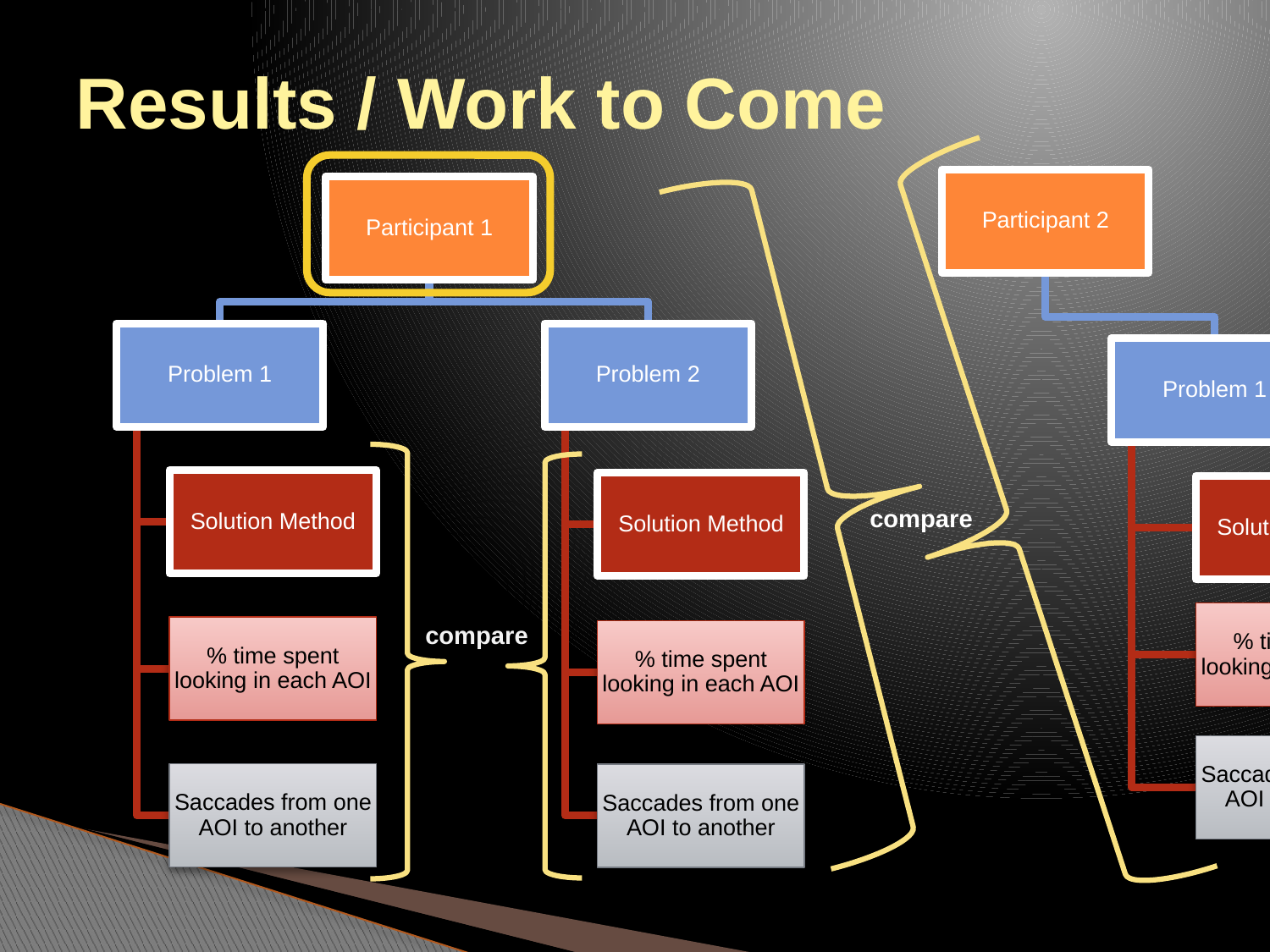

# Results / Work to Come

Participant 2
Problem 1
Solution Method
% time spent looking in each AOI
Saccades from one AOI to another

Participant 1
Problem 1
Solution Method
% time spent looking in each AOI
Saccades from one AOI to another
Problem 2
Solution Method
% time spent looking in each AOI
Saccades from one AOI to another

compare
compare